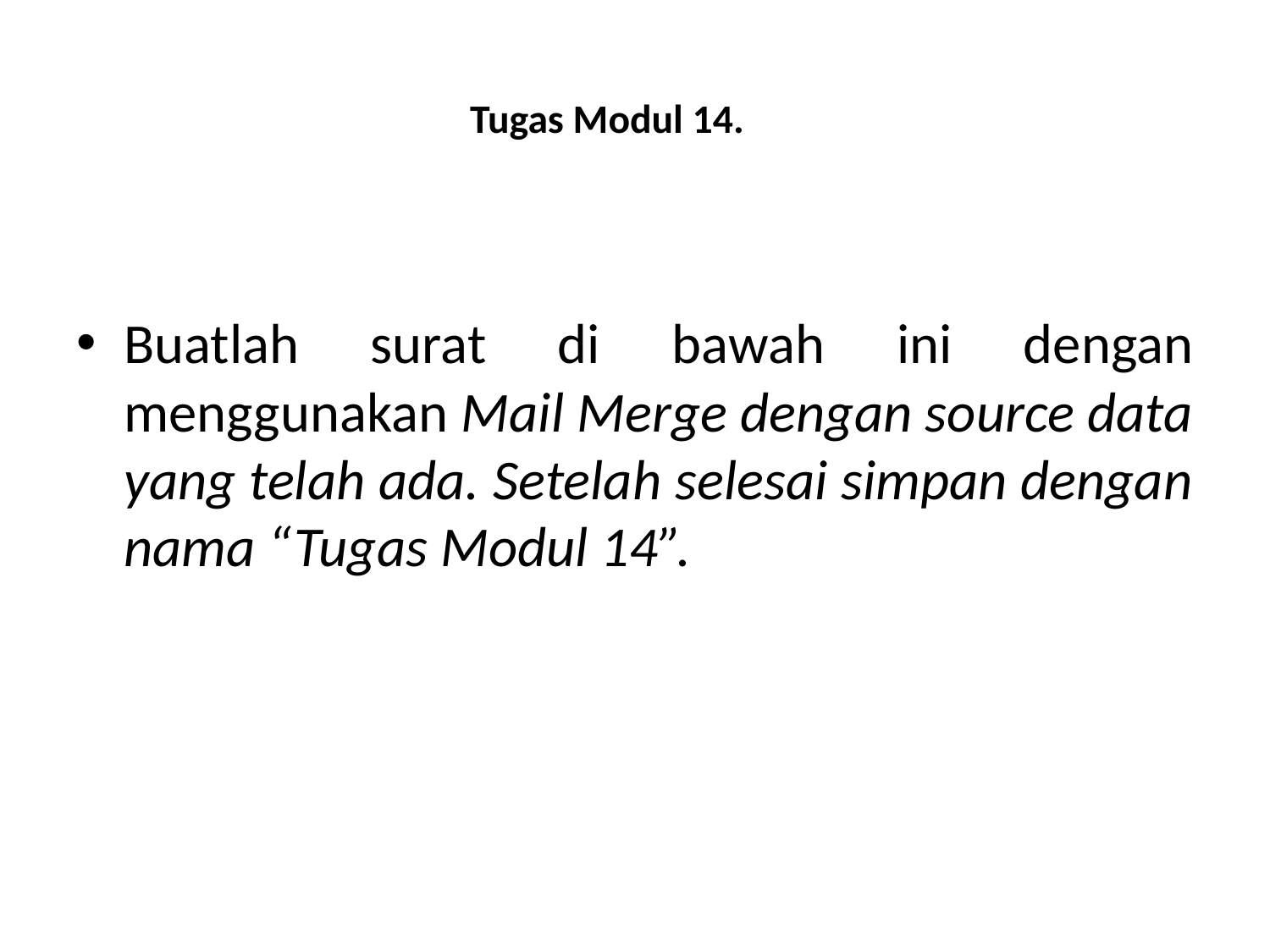

# Tugas Modul 14.

Buatlah surat di bawah ini dengan menggunakan Mail Merge dengan source data yang telah ada. Setelah selesai simpan dengan nama “Tugas Modul 14”.